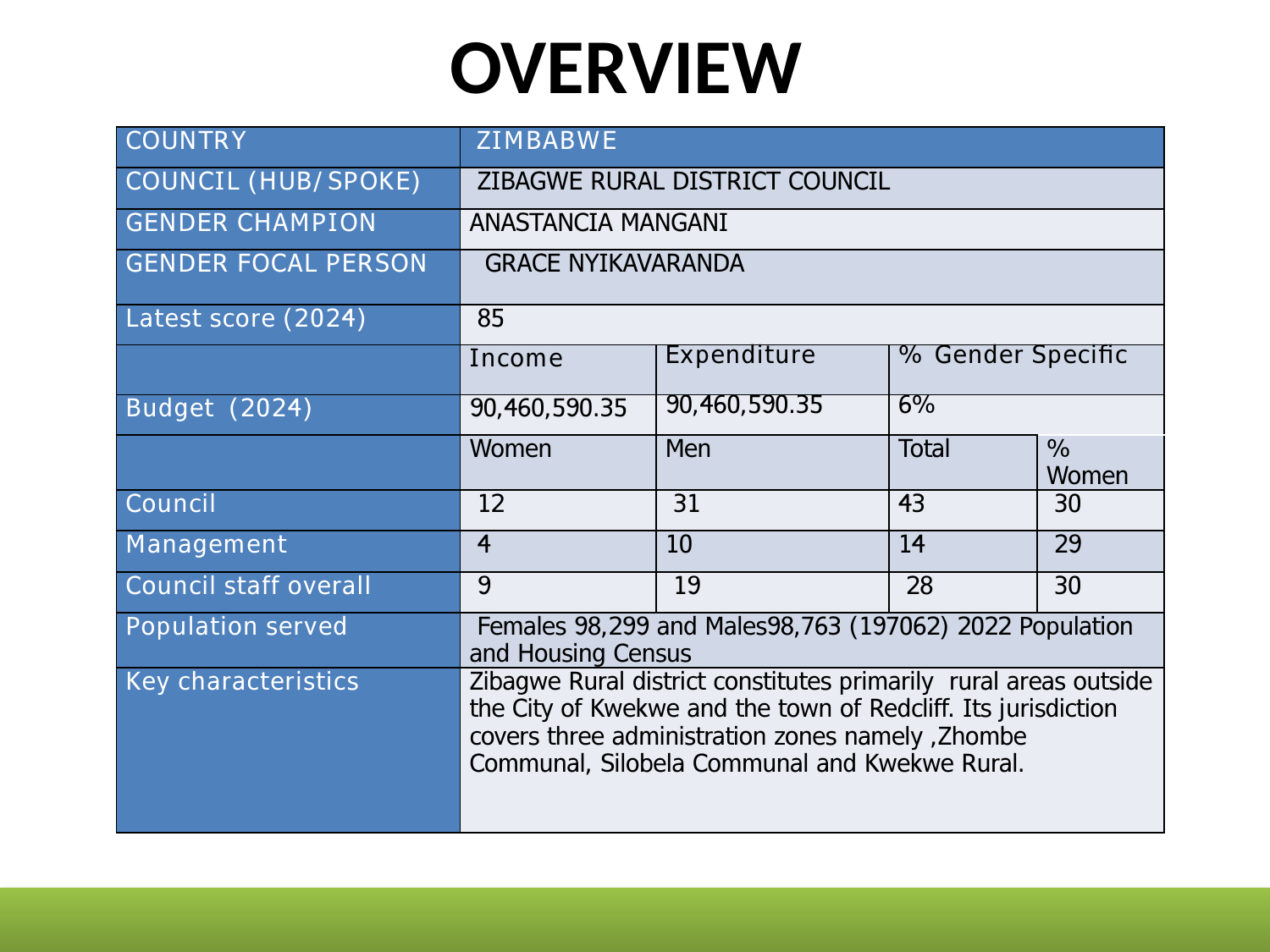

# OVERVIEW

| COUNTRY | ZIMBABWE |  |  |  |
| --- | --- | --- | --- | --- |
| COUNCIL (HUB/SPOKE) | ZIBAGWE RURAL DISTRICT COUNCIL |  |  |  |
| GENDER CHAMPION | ANASTANCIA MANGANI |  |  |  |
| GENDER FOCAL PERSON | GRACE NYIKAVARANDA |  |  |  |
| Latest score (2024) | 85 |  |  |  |
|  | Income | Expenditure | % Gender Specific |  |
| Budget (2024) | 90,460,590.35 | 90,460,590.35 | 6% |  |
|  | Women | Men | Total | % Women |
| Council | 12 | 31 | 43 | 30 |
| Management | 4 | 10 | 14 | 29 |
| Council staff overall | 9 | 19 | 28 | 30 |
| Population served | Females 98,299 and Males98,763 (197062) 2022 Population and Housing Census |  |  |  |
| Key characteristics | Zibagwe Rural district constitutes primarily rural areas outside the City of Kwekwe and the town of Redcliff. Its jurisdiction covers three administration zones namely ,Zhombe Communal, Silobela Communal and Kwekwe Rural. |  |  |  |